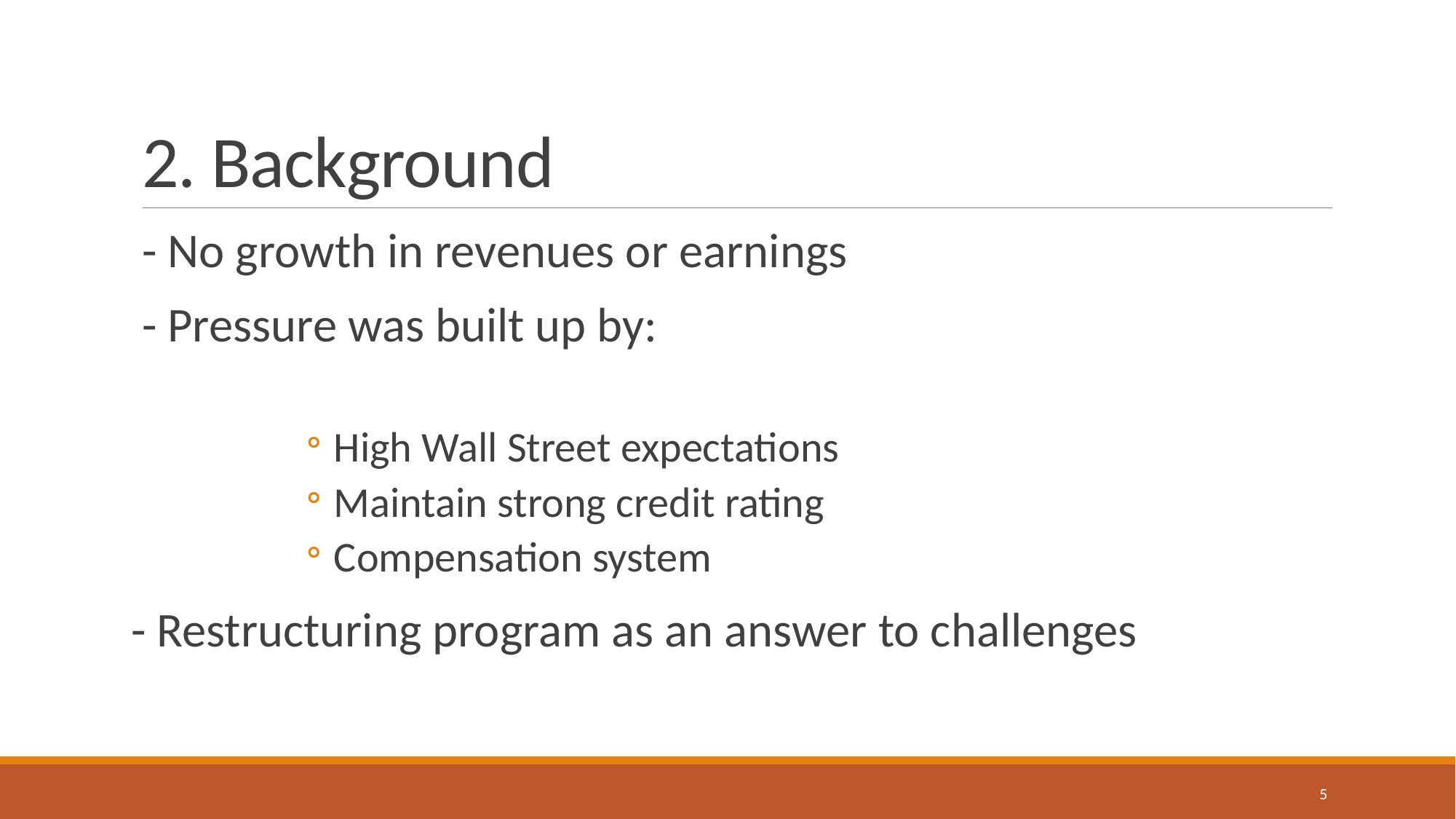

# 2. Background
- No growth in revenues or earnings
- Pressure was built up by:

High Wall Street expectations
Maintain strong credit rating
Compensation system
- Restructuring program as an answer to challenges
5